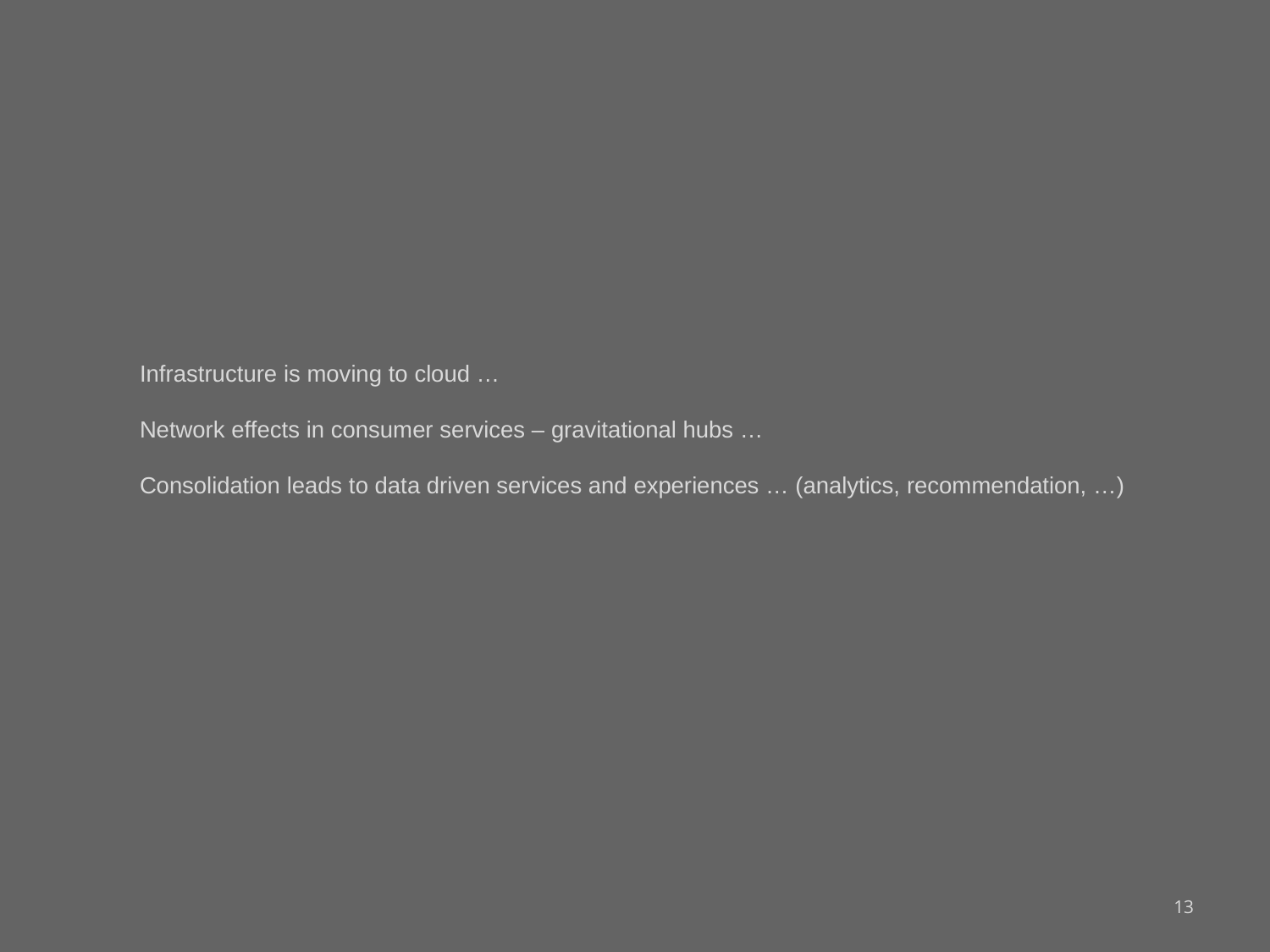

# Infrastructure is moving to cloud … Network effects in consumer services – gravitational hubs … Consolidation leads to data driven services and experiences … (analytics, recommendation, …)
13